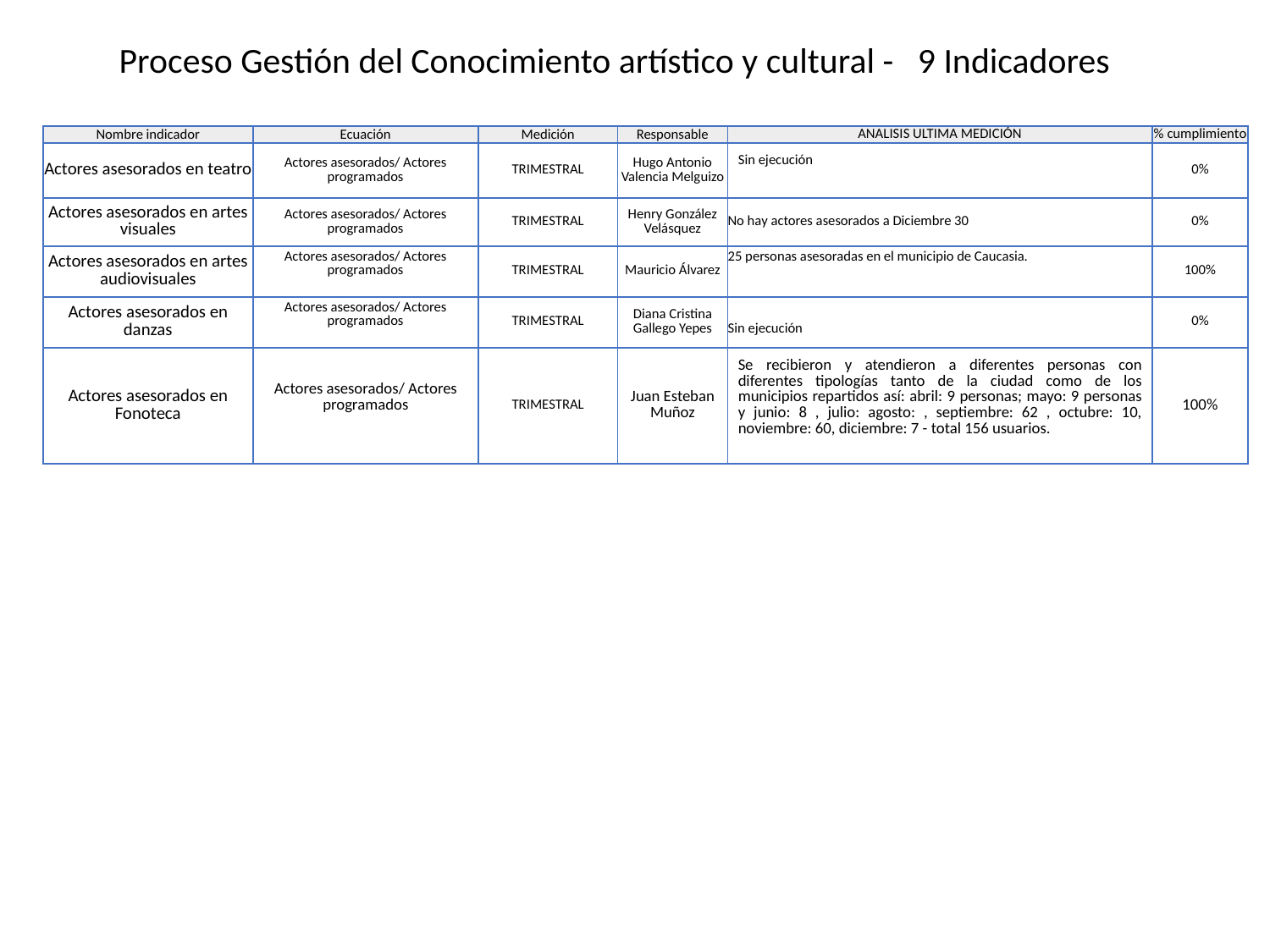

Proceso Gestión del Conocimiento artístico y cultural -   9 Indicadores
| Nombre indicador | Ecuación | Medición | Responsable | ANALISIS ULTIMA MEDICIÓN | % cumplimiento |
| --- | --- | --- | --- | --- | --- |
| Actores asesorados en teatro | Actores asesorados/ Actores programados | TRIMESTRAL | Hugo Antonio Valencia Melguizo | Sin ejecución | 0% |
| Actores asesorados en artes visuales | Actores asesorados/ Actores programados | TRIMESTRAL | Henry González Velásquez | No hay actores asesorados a Diciembre 30 | 0% |
| Actores asesorados en artes audiovisuales | Actores asesorados/ Actores programados | TRIMESTRAL | Mauricio Álvarez | 25 personas asesoradas en el municipio de Caucasia. | 100% |
| Actores asesorados en danzas | Actores asesorados/ Actores programados | TRIMESTRAL | Diana Cristina Gallego Yepes | Sin ejecución | 0% |
| Actores asesorados en Fonoteca | Actores asesorados/ Actores programados | TRIMESTRAL | Juan Esteban Muñoz | Se recibieron y atendieron a diferentes personas con diferentes tipologías tanto de la ciudad como de los municipios repartidos así: abril: 9 personas; mayo: 9 personas y junio: 8 , julio: agosto: , septiembre: 62 , octubre: 10, noviembre: 60, diciembre: 7 - total 156 usuarios. | 100% |